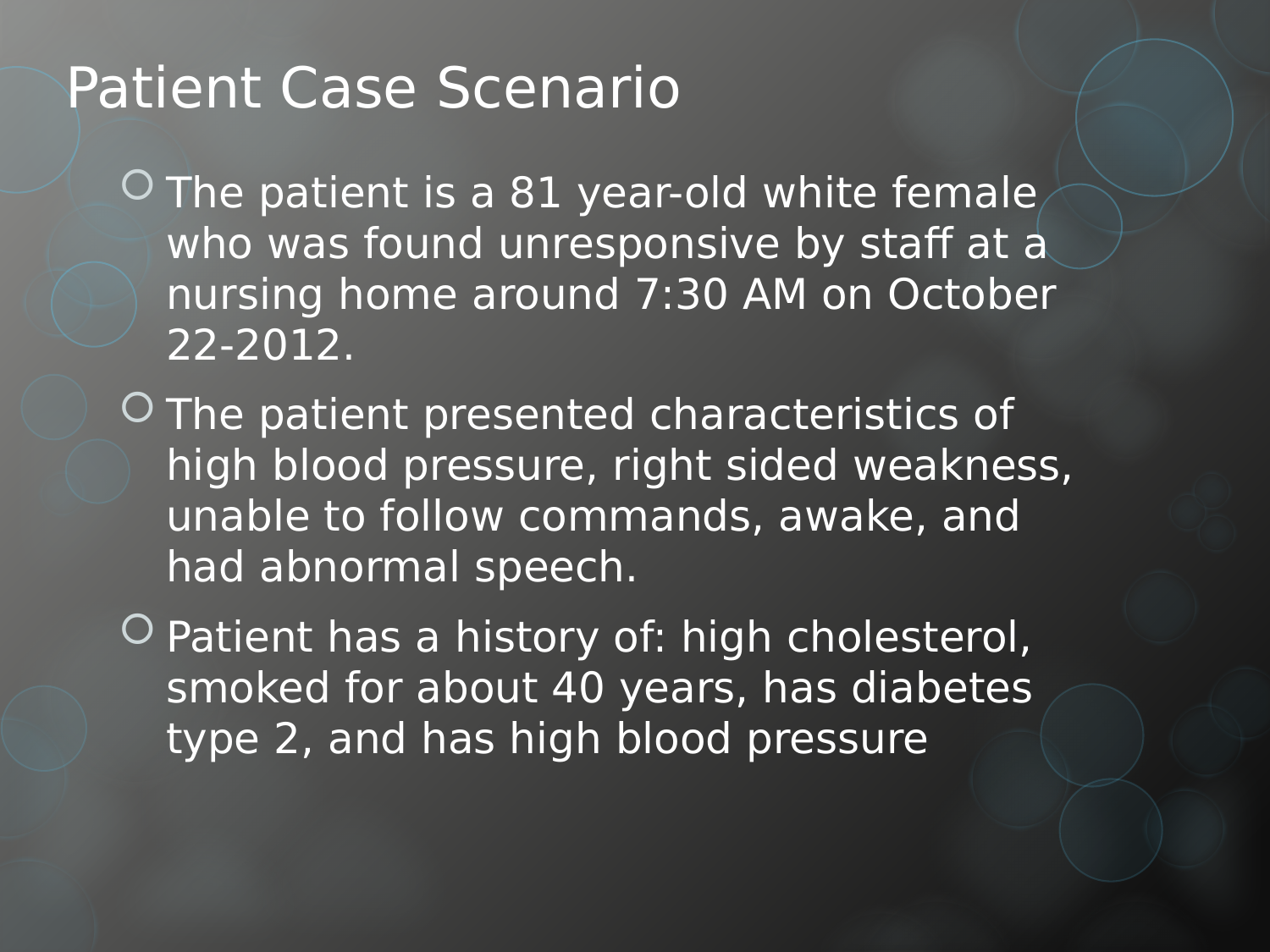

# Patient Case Scenario
The patient is a 81 year-old white female who was found unresponsive by staff at a nursing home around 7:30 AM on October 22-2012.
The patient presented characteristics of high blood pressure, right sided weakness, unable to follow commands, awake, and had abnormal speech.
Patient has a history of: high cholesterol,  smoked for about 40 years, has diabetes type 2, and has high blood pressure